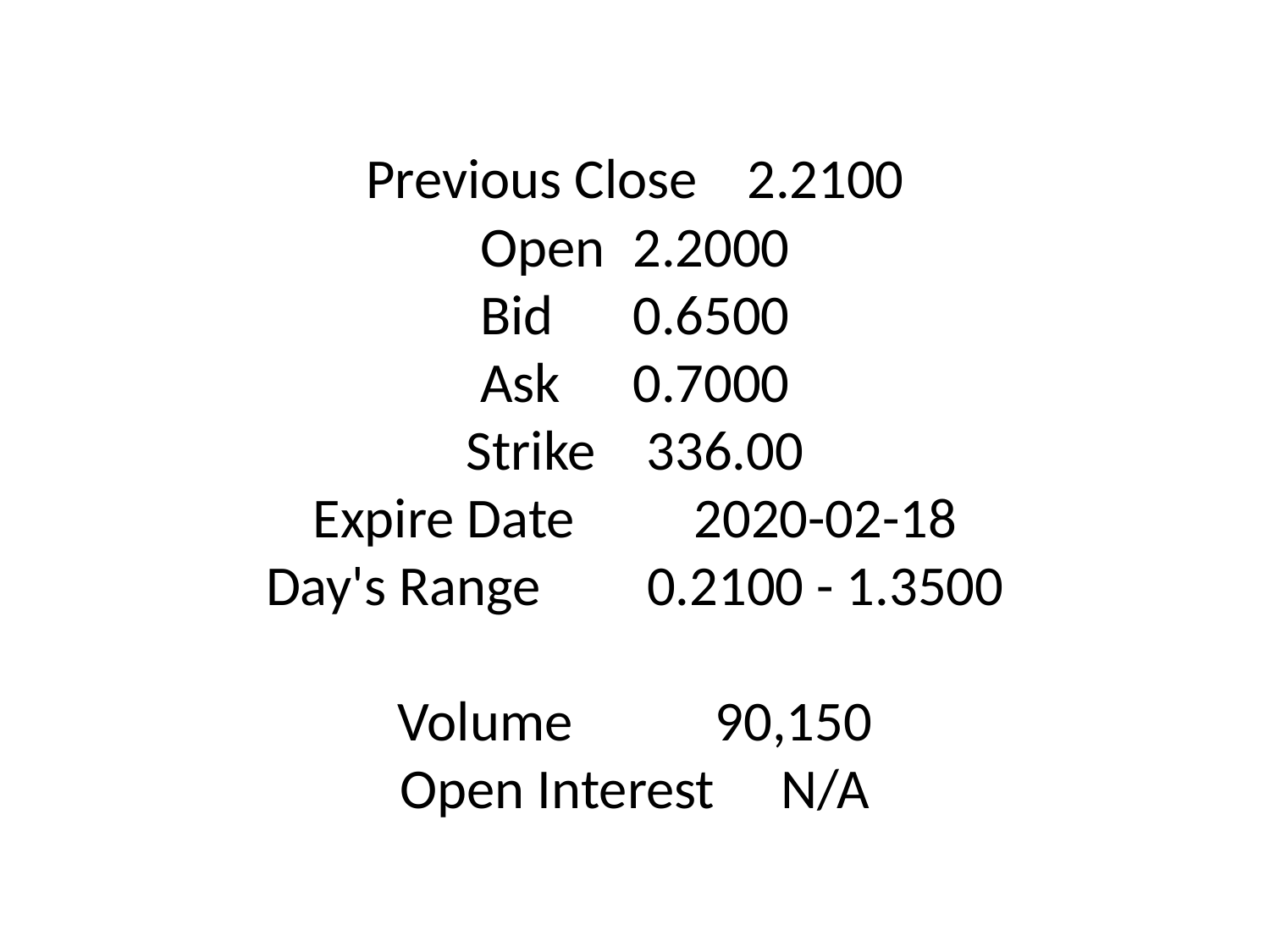

# Previous Close	2.2100 Open	  2.2000 Bid	  0.6500 Ask	  0.7000 Strike    336.00 Expire Date	2020-02-18 Day's Range	0.2100 - 1.3500 Volume	     90,150 Open Interest	N/A